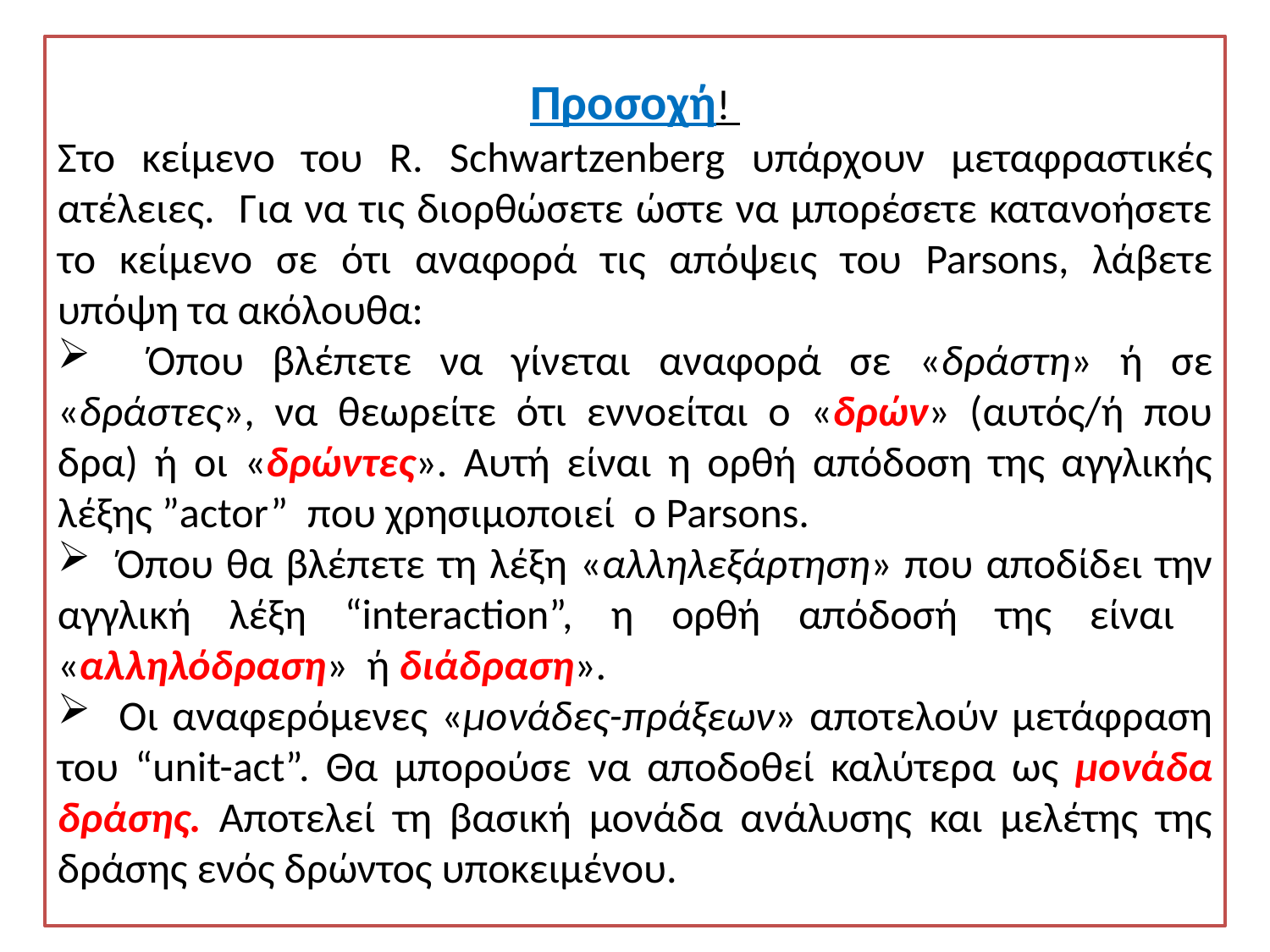

Προσοχή!
Στο κείμενο του R. Schwartzenberg υπάρχουν μεταφραστικές ατέλειες.  Για να τις διορθώσετε ώστε να μπορέσετε κατανοήσετε το κείμενο σε ότι αναφορά τις απόψεις του Parsons, λάβετε υπόψη τα ακόλουθα:
  Όπου βλέπετε να γίνεται αναφορά σε «δράστη» ή σε «δράστες», να θεωρείτε ότι εννοείται ο «δρών» (αυτός/ή που δρα) ή οι «δρώντες». Αυτή είναι η ορθή απόδοση της αγγλικής λέξης ”actor”  που χρησιμοποιεί  ο Parsons.
  Όπου θα βλέπετε τη λέξη «αλληλεξάρτηση» που αποδίδει την αγγλική λέξη “interaction”, η ορθή απόδοσή της είναι  «αλληλόδραση»  ή διάδραση».
  Οι αναφερόμενες «μονάδες-πράξεων» αποτελούν μετάφραση του “unit-act”. Θα μπορούσε να αποδοθεί καλύτερα ως μονάδα δράσης. Αποτελεί τη βασική μονάδα ανάλυσης και μελέτης της δράσης ενός δρώντος υποκειμένου.
23